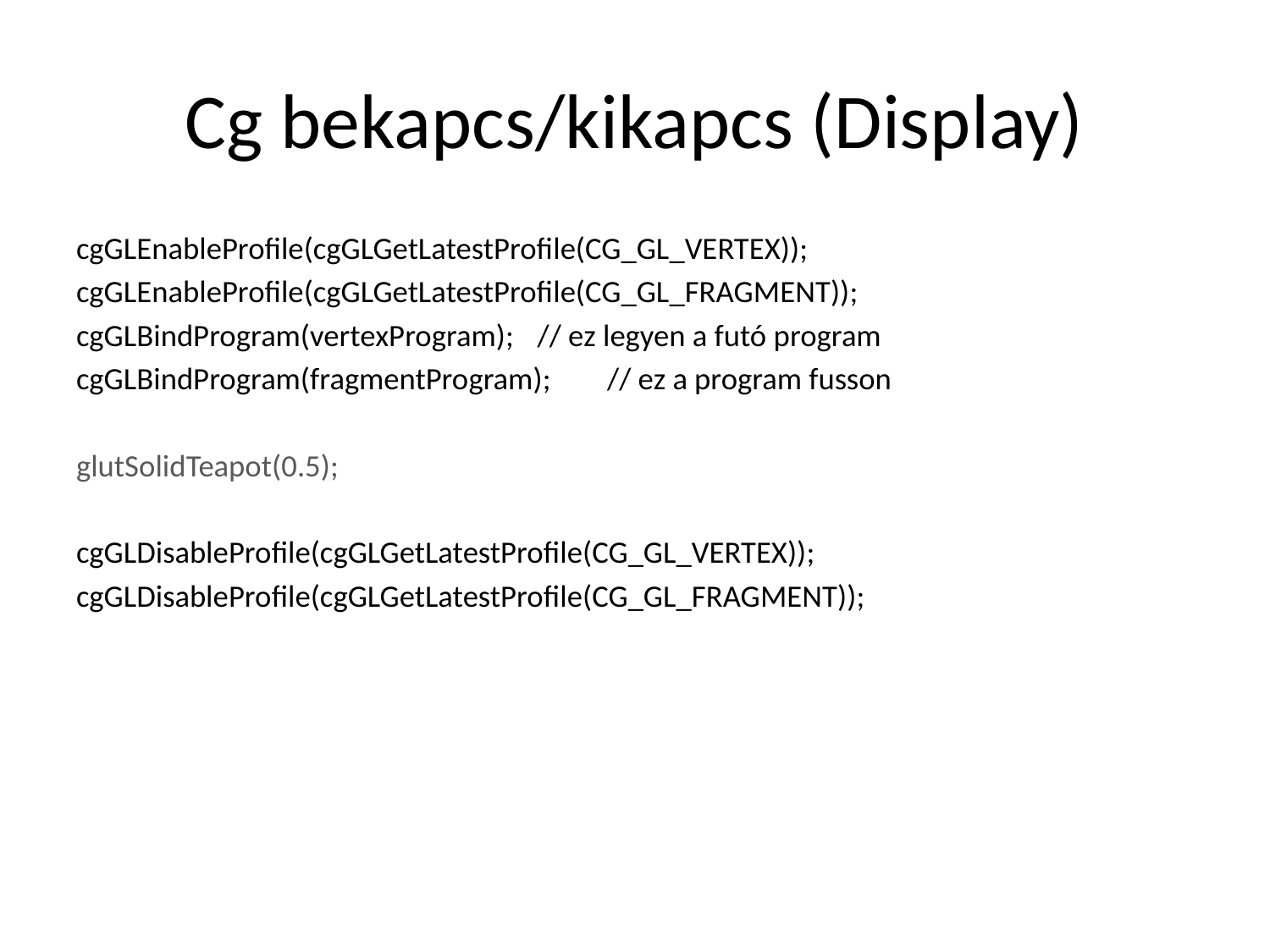

# Cg bekapcs/kikapcs (Display)
cgGLEnableProfile(cgGLGetLatestProfile(CG_GL_VERTEX));
cgGLEnableProfile(cgGLGetLatestProfile(CG_GL_FRAGMENT));
cgGLBindProgram(vertexProgram); 	// ez legyen a futó program
cgGLBindProgram(fragmentProgram);	// ez a program fusson

glutSolidTeapot(0.5);

cgGLDisableProfile(cgGLGetLatestProfile(CG_GL_VERTEX));
cgGLDisableProfile(cgGLGetLatestProfile(CG_GL_FRAGMENT));